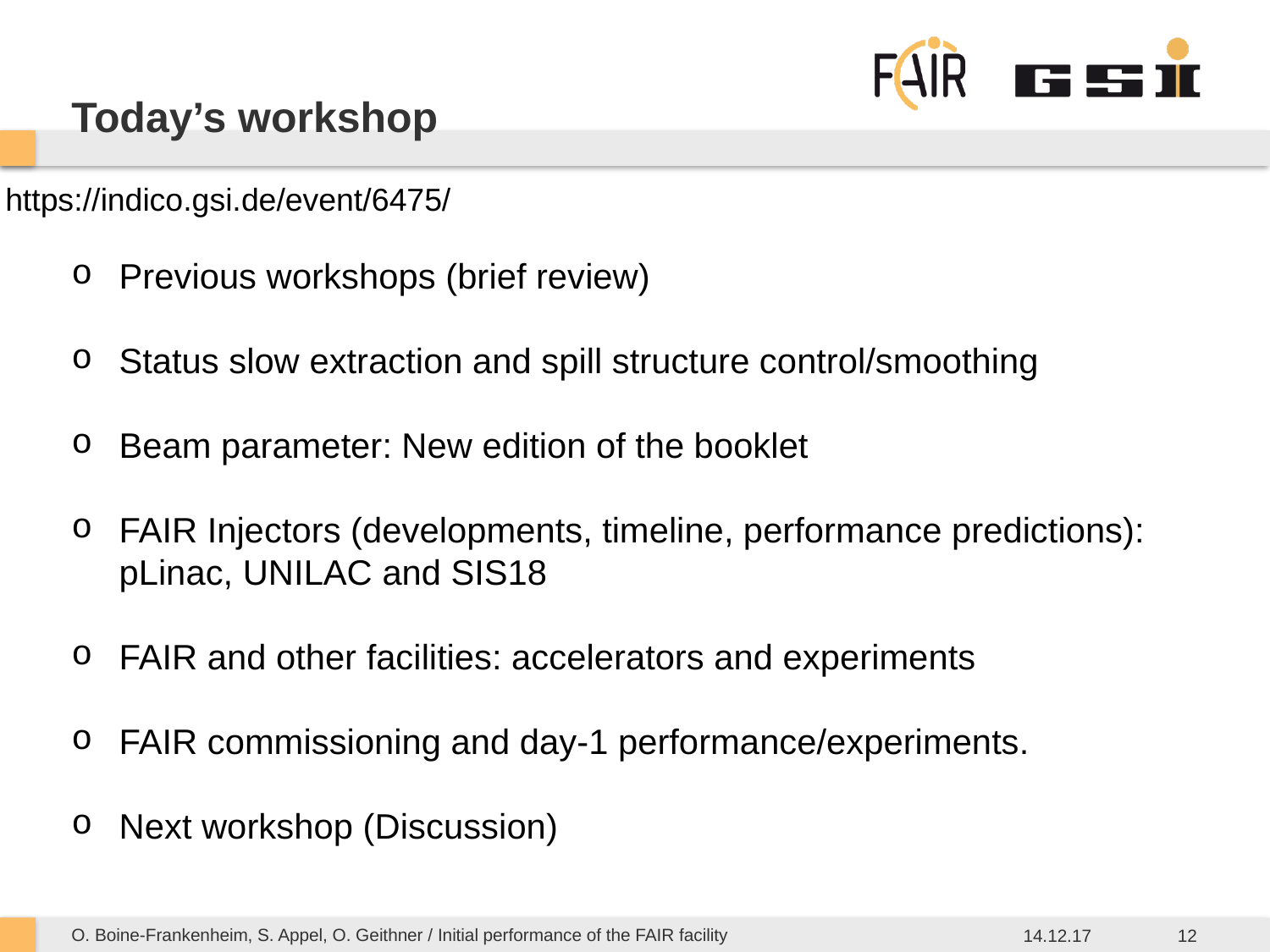

# Today’s workshop
https://indico.gsi.de/event/6475/
Previous workshops (brief review)

Status slow extraction and spill structure control/smoothing

Beam parameter: New edition of the booklet

FAIR Injectors (developments, timeline, performance predictions): pLinac, UNILAC and SIS18

FAIR and other facilities: accelerators and experiments

FAIR commissioning and day-1 performance/experiments.

Next workshop (Discussion)
O. Boine-Frankenheim, S. Appel, O. Geithner / Initial performance of the FAIR facility
14.12.17
12